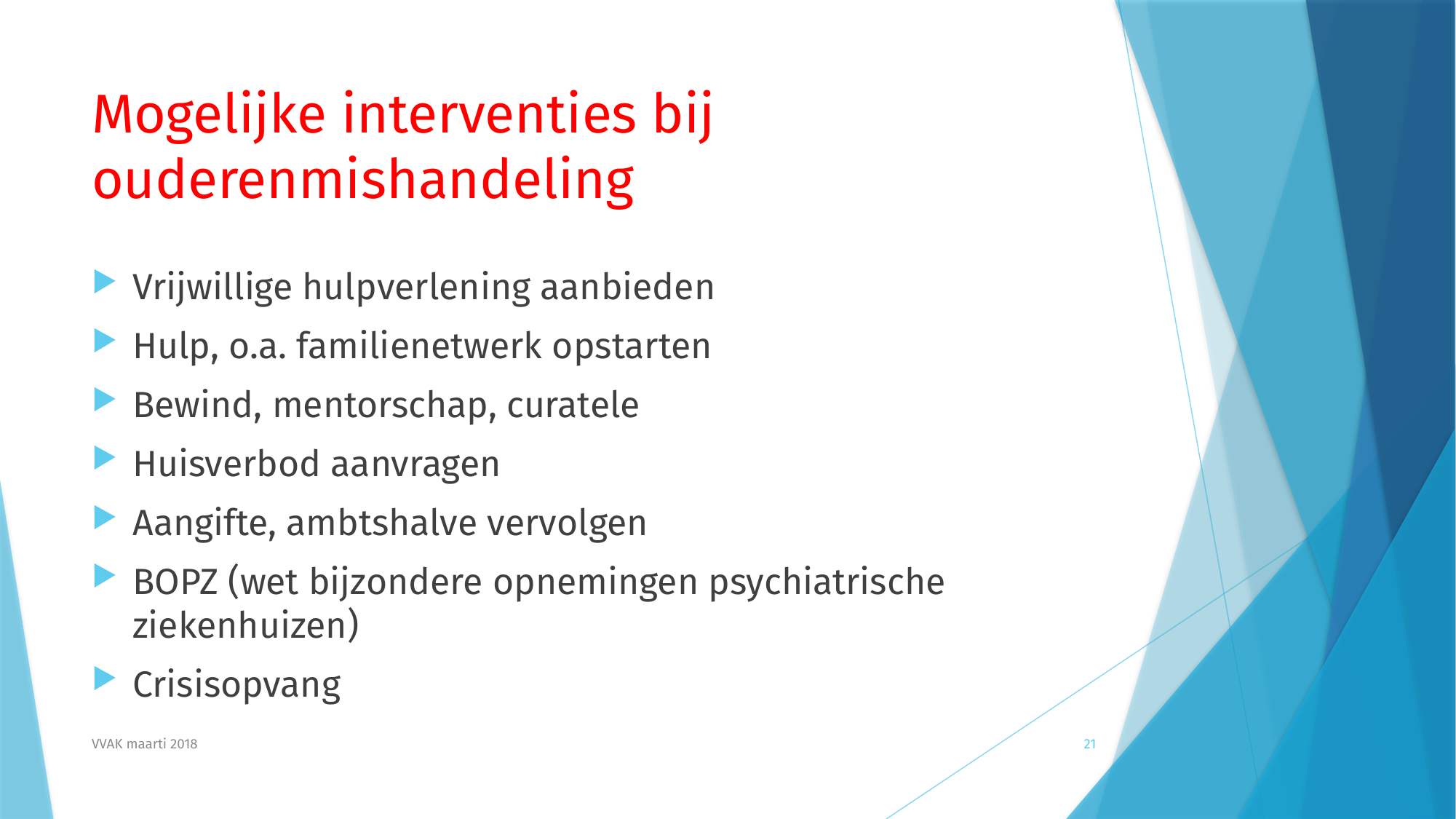

# Mogelijke interventies bij ouderenmishandeling
Vrijwillige hulpverlening aanbieden
Hulp, o.a. familienetwerk opstarten
Bewind, mentorschap, curatele
Huisverbod aanvragen
Aangifte, ambtshalve vervolgen
BOPZ (wet bijzondere opnemingen psychiatrische ziekenhuizen)
Crisisopvang

VVAK maarti 2018
21